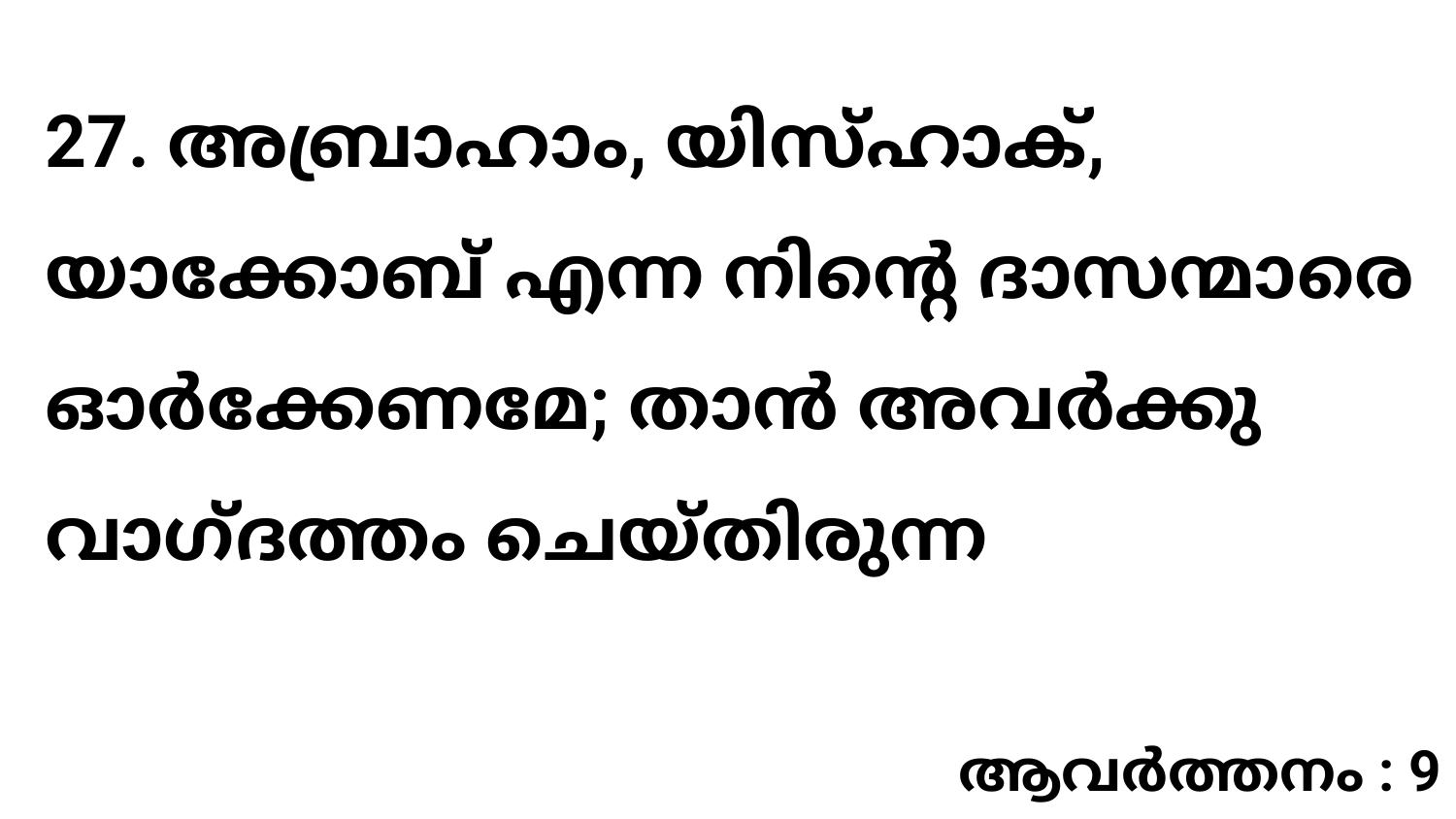

27. അബ്രാഹാം, യിസ്ഹാക്, യാക്കോബ് എന്ന നിന്റെ ദാസന്മാരെ ഓർക്കേണമേ; താൻ അവർക്കു വാഗ്ദത്തം ചെയ്തിരുന്ന
ആവർത്തനം : 9